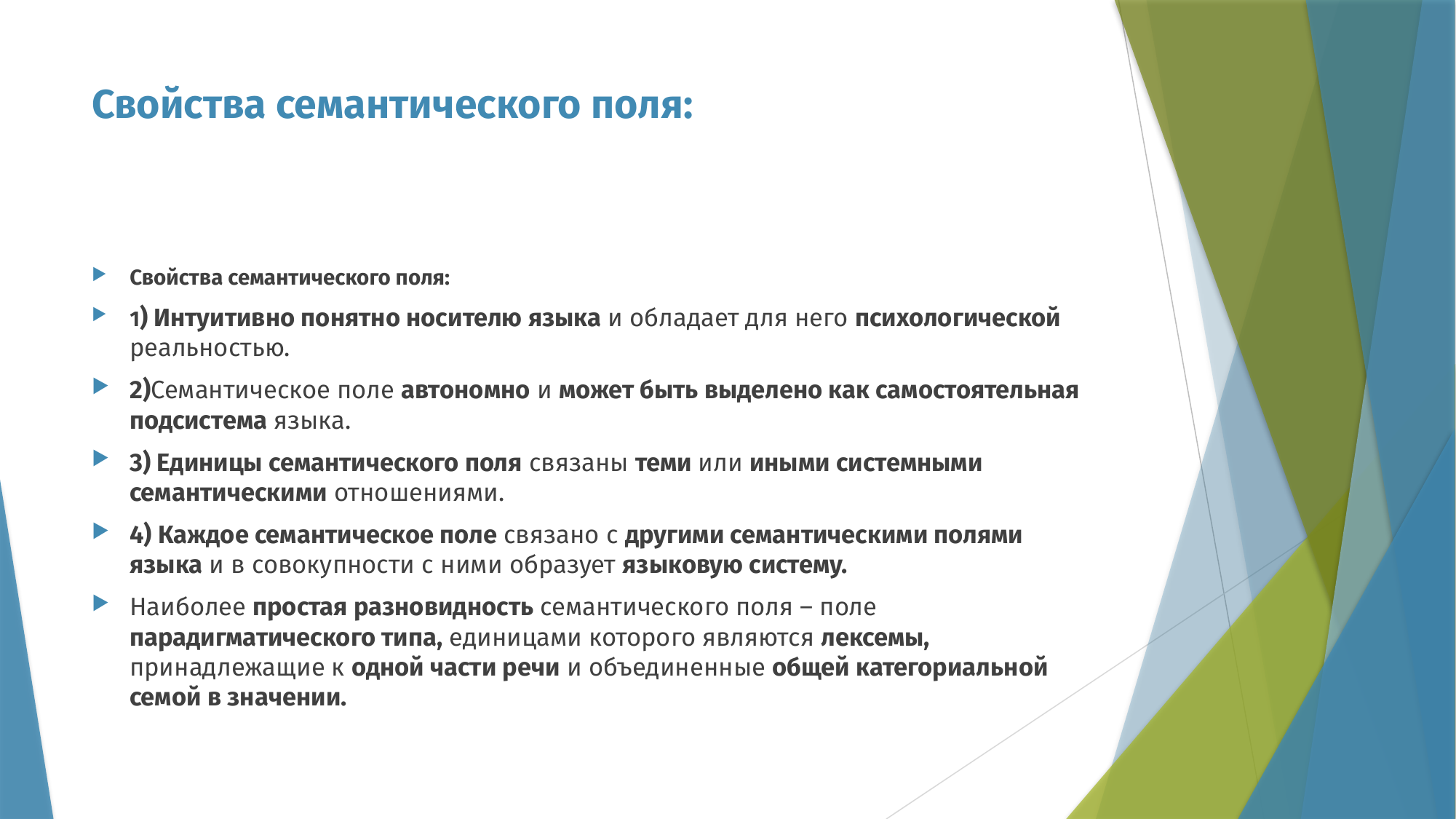

# Свойства семантического поля:
Свойства семантического поля:
1) Интуитивно понятно носителю языка и обладает для него психологической реальностью.
2)Семантическое поле автономно и может быть выделено как самостоятельная подсистема языка.
3) Единицы семантического поля связаны теми или иными системными семантическими отношениями.
4) Каждое семантическое поле связано с другими семантическими полями языка и в совокупности с ними образует языковую систему.
Наиболее простая разновидность семантического поля – поле парадигматического типа, единицами которого являются лексемы, принадлежащие к одной части речи и объединенные общей категориальной семой в значении.